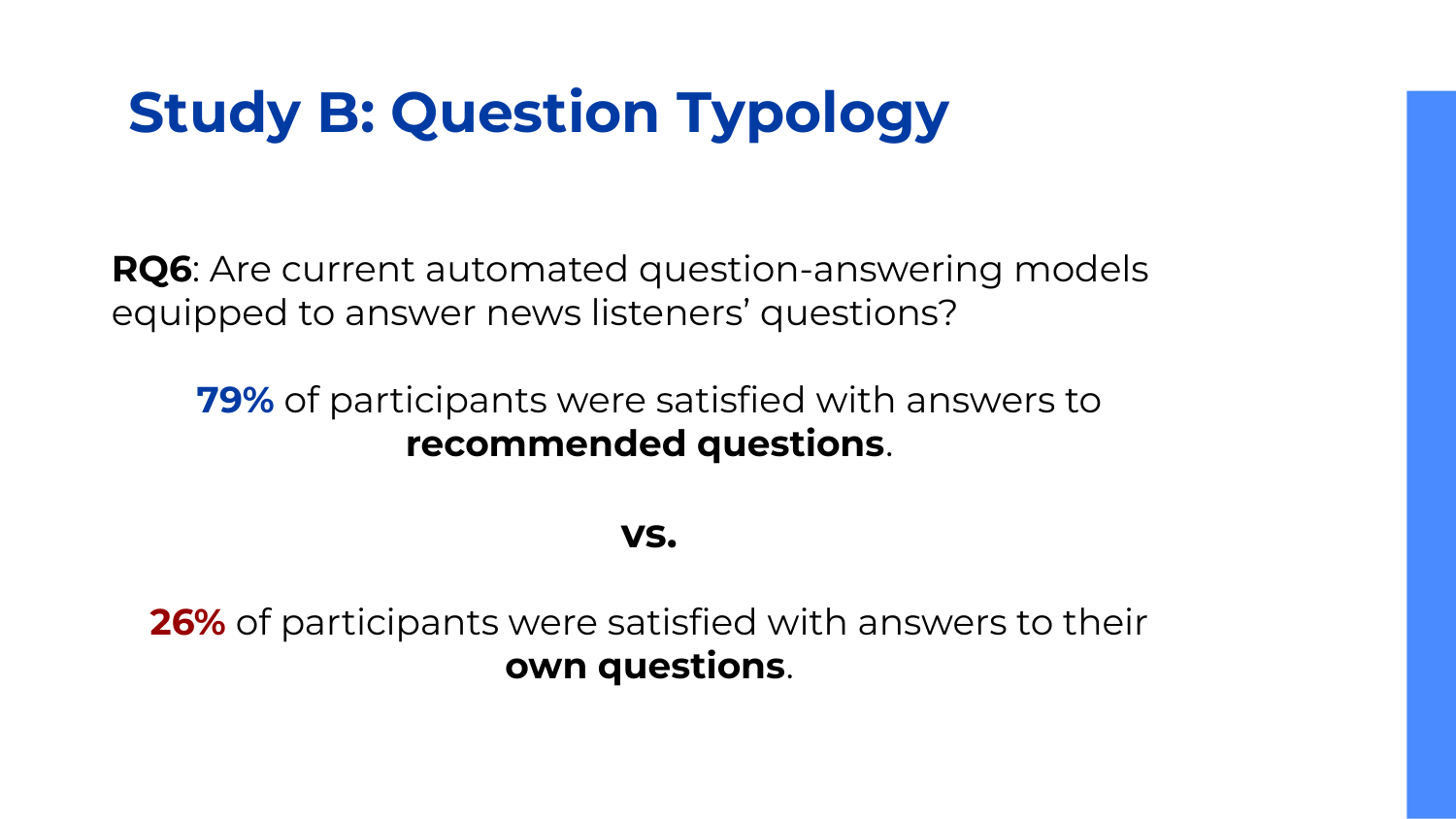

# Study B: Question Typology
RQ6: Are current automated question-answering models equipped to answer news listeners’ questions?

79% of participants were satisfied with answers to recommended questions.

vs.

26% of participants were satisfied with answers to their own questions.